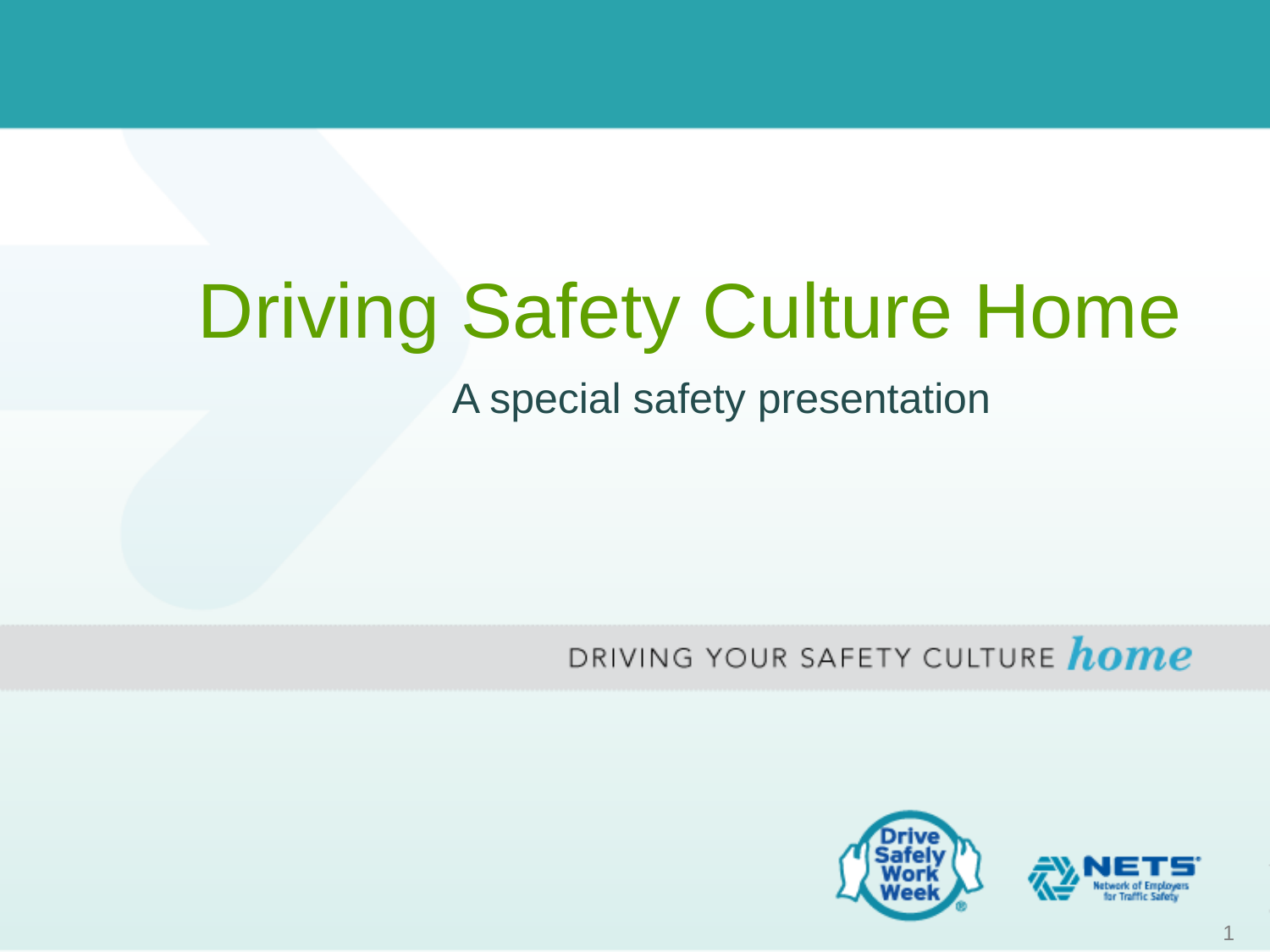

Driving Safety Culture Home
		A special safety presentation
1